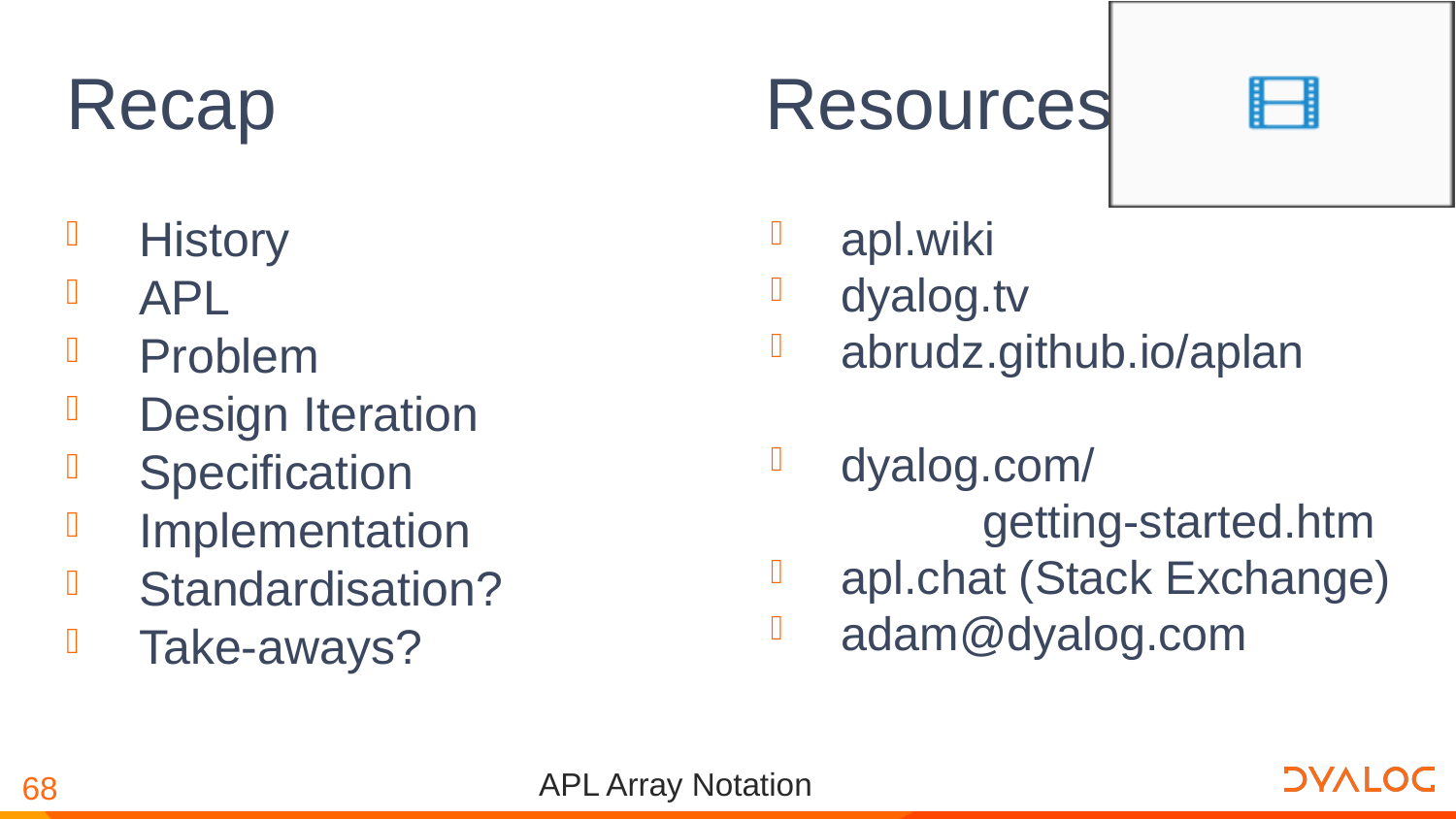

# Recap	Resources
History
APL
Problem
Design Iteration
Specification
Implementation
Standardisation?
Take-aways?

apl.wiki
dyalog.tv
abrudz.github.io/aplan

dyalog.com/
	getting-started.htm
apl.chat (Stack Exchange)
adam@dyalog.com